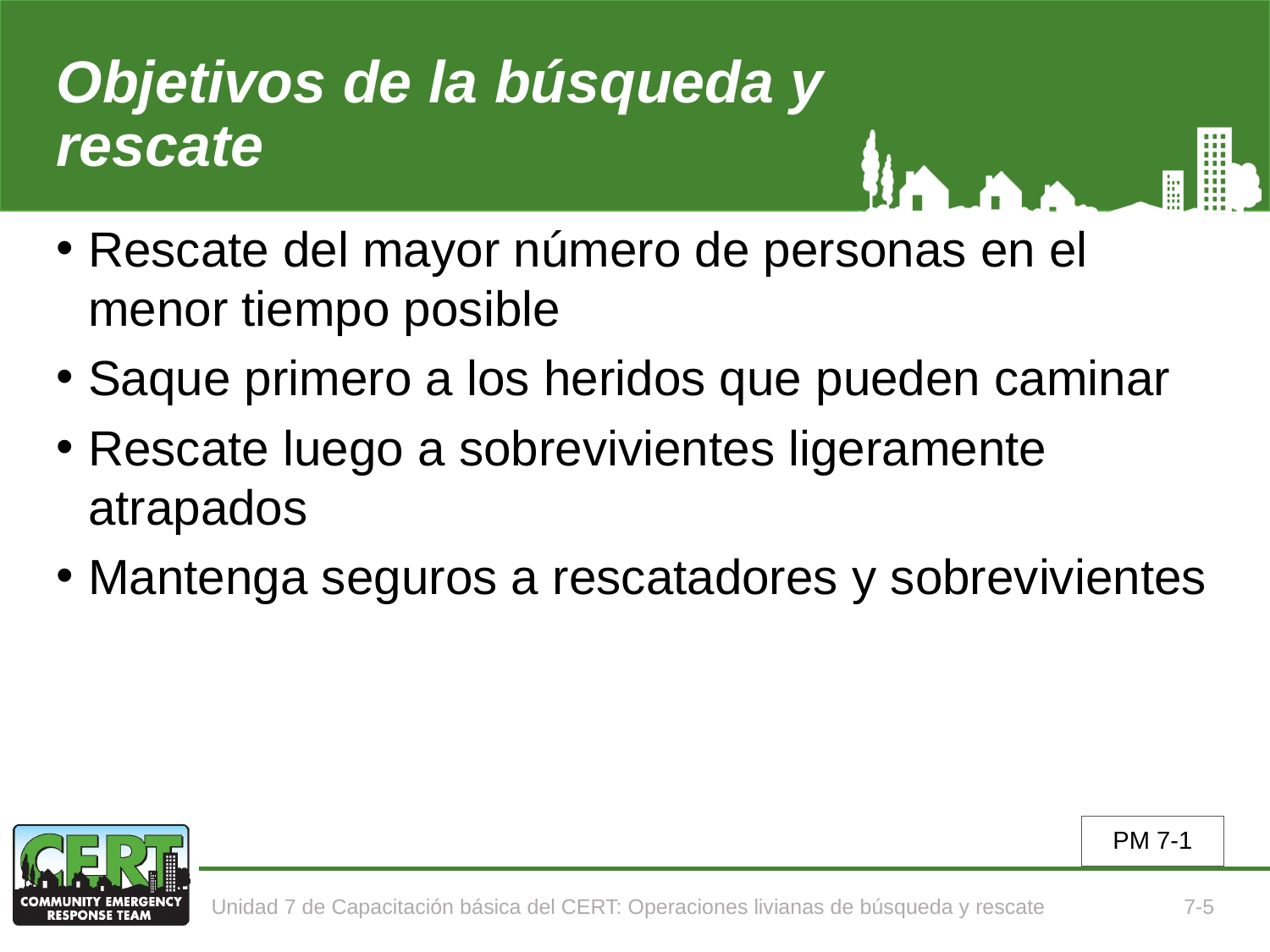

# Objetivos de la búsqueda y rescate
Rescate del mayor número de personas en el menor tiempo posible
Saque primero a los heridos que pueden caminar
Rescate luego a sobrevivientes ligeramente atrapados
Mantenga seguros a rescatadores y sobrevivientes
PM 7-1
Unidad 7 de Capacitación básica del CERT: Operaciones livianas de búsqueda y rescate
7-5